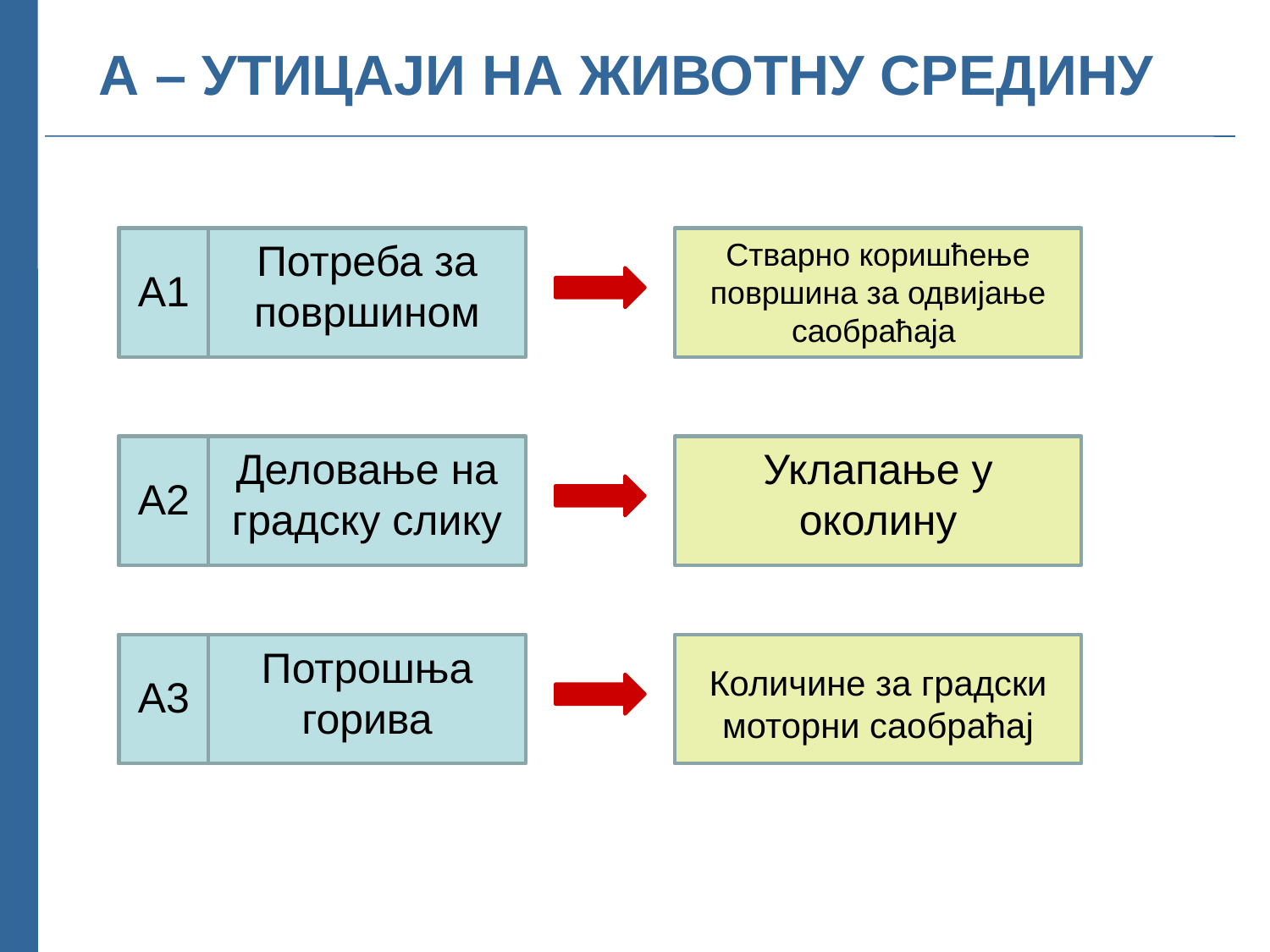

А – УТИЦАЈИ НА ЖИВОТНУ СРЕДИНУ

Потреба за површином

Стварно коришћење површина за одвијање саобраћаја
А1

Деловање на градску слику

Уклапање у околину
А2

Потрошња горива

Количине за градски моторни саобраћај
А3